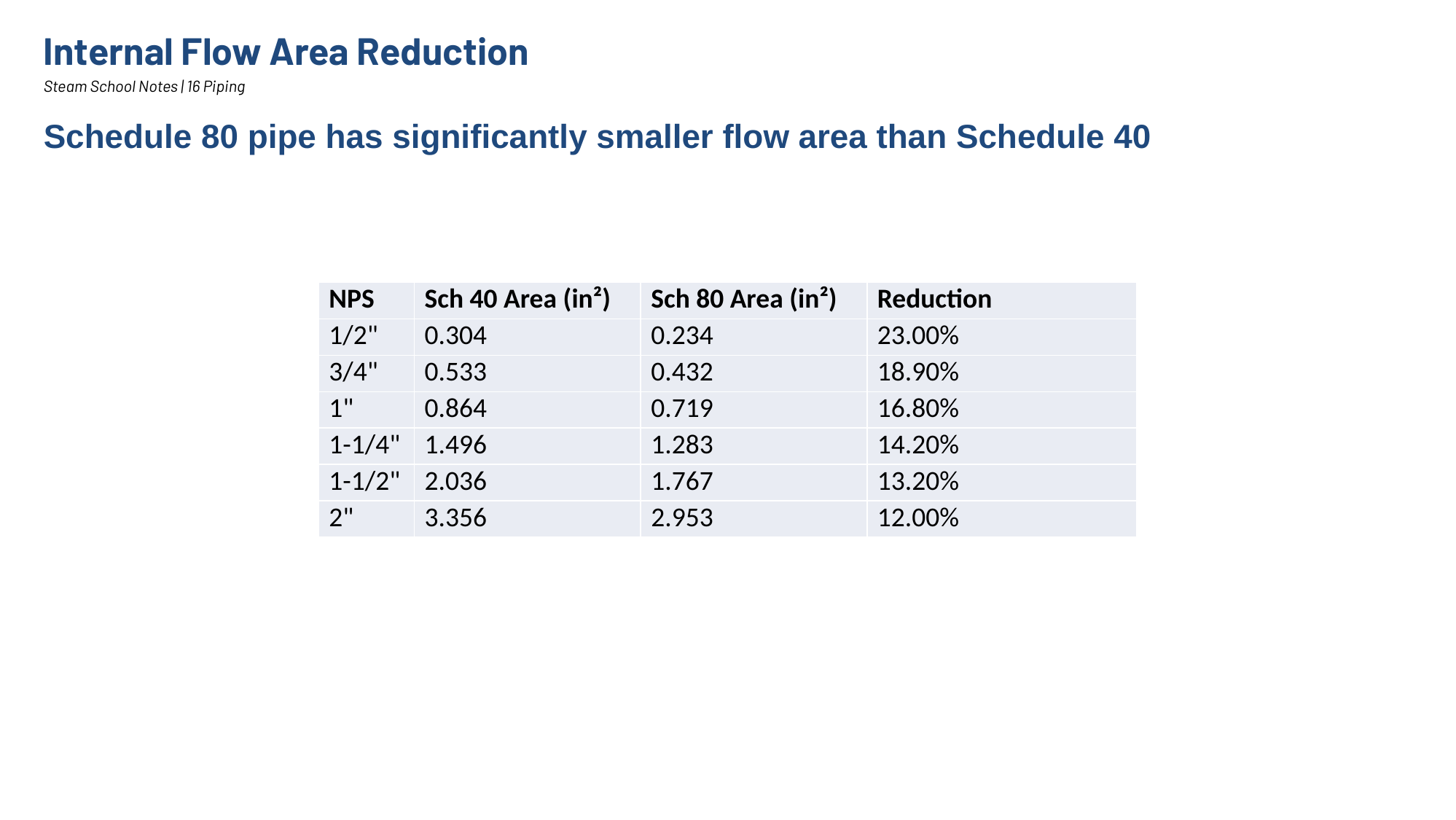

Internal Flow Area Reduction
Steam School Notes | 16 Piping
Schedule 80 pipe has significantly smaller flow area than Schedule 40
| NPS | Sch 40 Area (in²) | Sch 80 Area (in²) | Reduction |
| --- | --- | --- | --- |
| 1/2" | 0.304 | 0.234 | 23.00% |
| 3/4" | 0.533 | 0.432 | 18.90% |
| 1" | 0.864 | 0.719 | 16.80% |
| 1-1/4" | 1.496 | 1.283 | 14.20% |
| 1-1/2" | 2.036 | 1.767 | 13.20% |
| 2" | 3.356 | 2.953 | 12.00% |